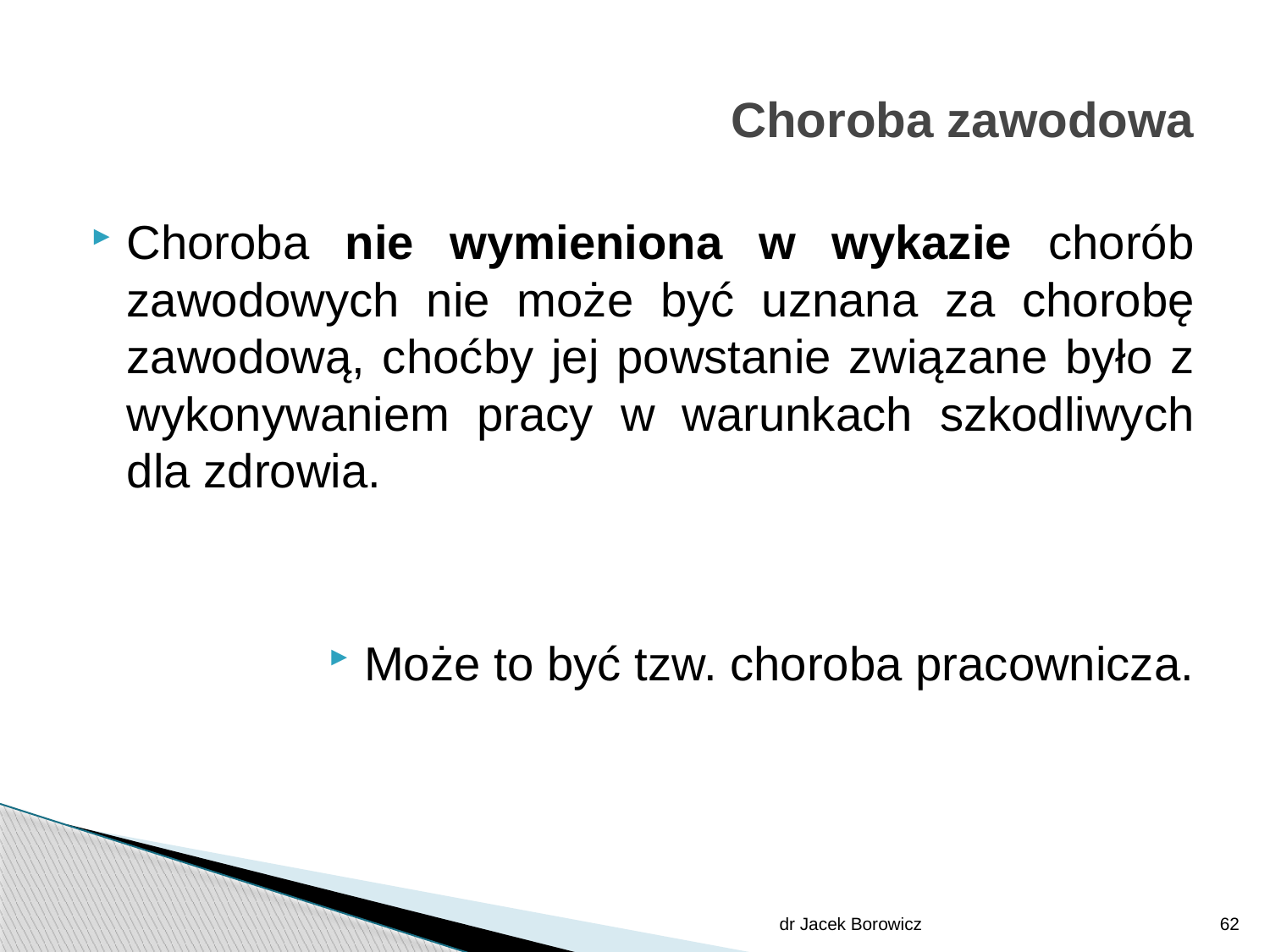

# Choroba zawodowa
Choroba nie wymieniona w wykazie chorób zawodowych nie może być uznana za chorobę zawodową, choćby jej powstanie związane było z wykonywaniem pracy w warunkach szkodliwych dla zdrowia.

Może to być tzw. choroba pracownicza.
dr Jacek Borowicz
62